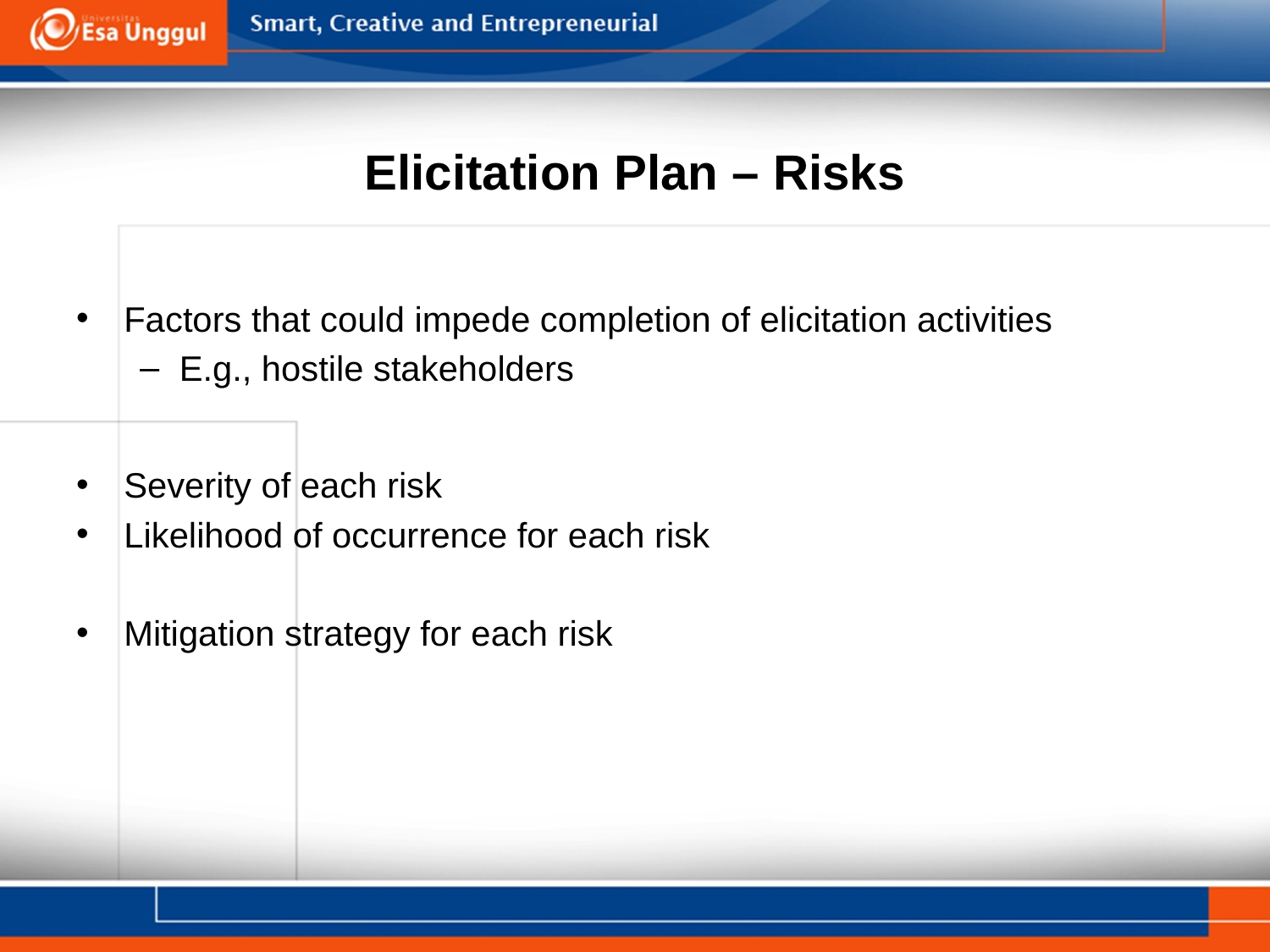

# Elicitation Plan – Risks
Factors that could impede completion of elicitation activities
E.g., hostile stakeholders

Severity of each risk
Likelihood of occurrence for each risk

Mitigation strategy for each risk